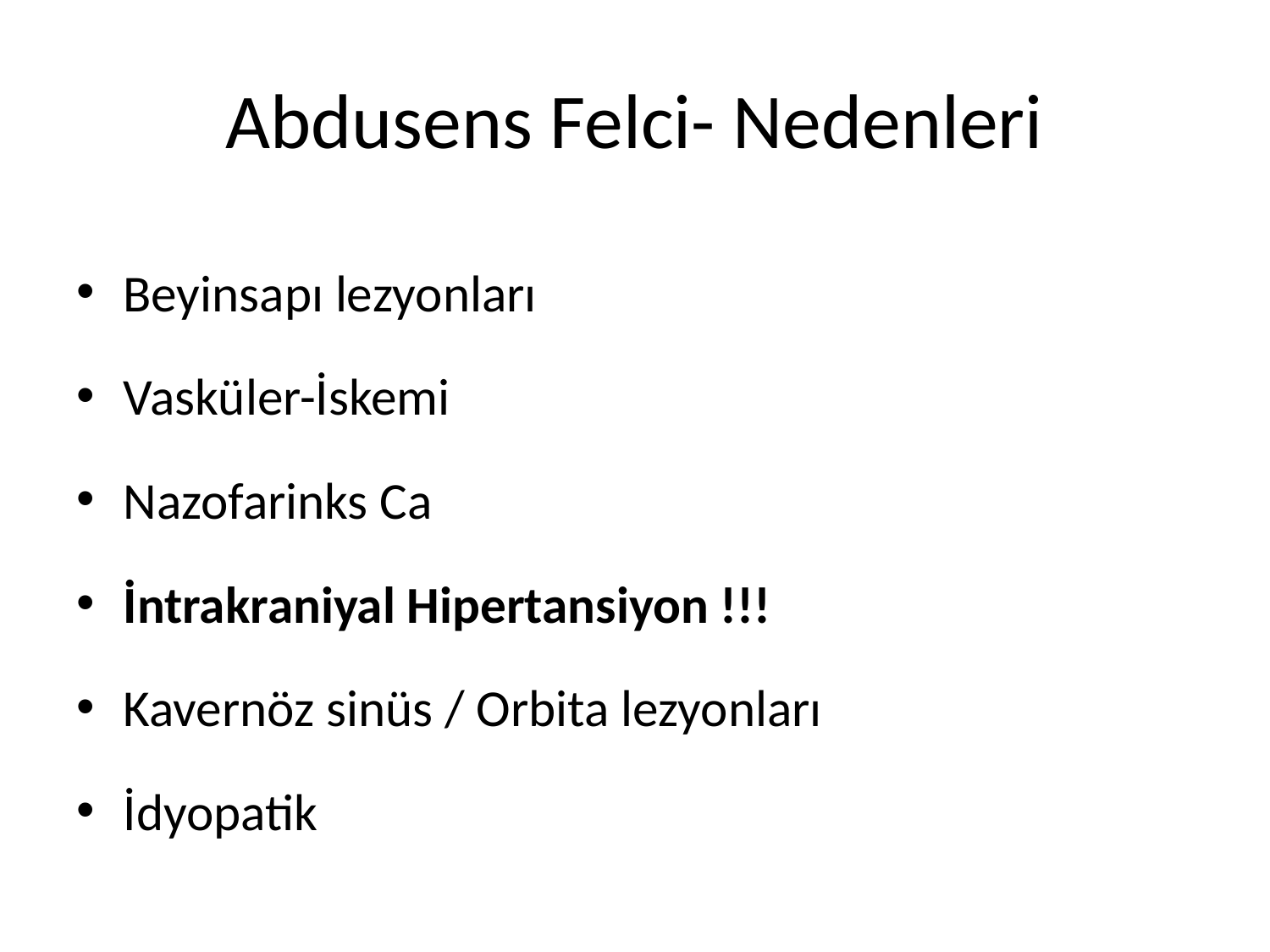

# Abdusens Felci- Nedenleri
Beyinsapı lezyonları
Vasküler-İskemi
Nazofarinks Ca
İntrakraniyal Hipertansiyon !!!
Kavernöz sinüs / Orbita lezyonları
İdyopatik